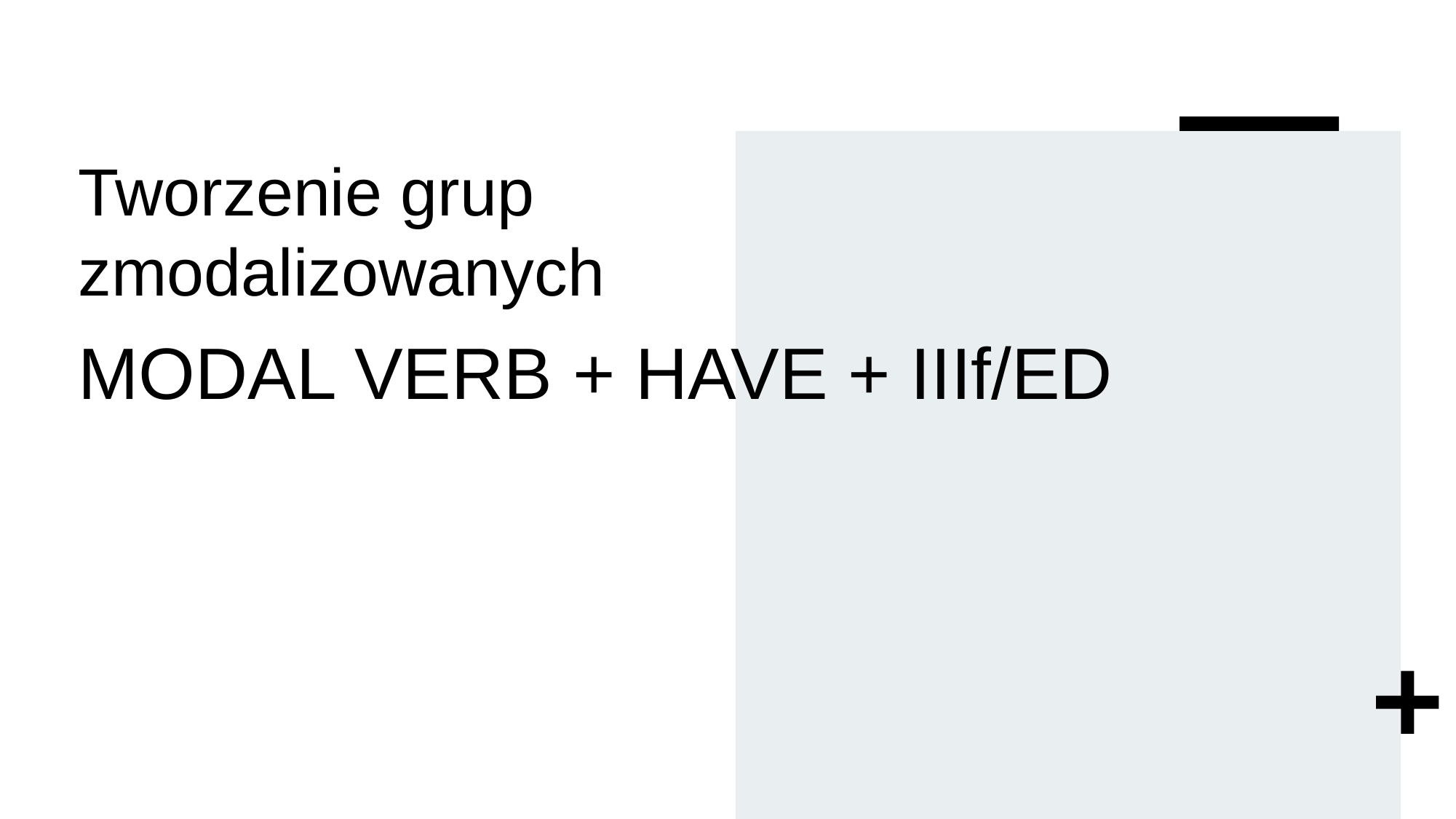

# Tworzenie grup zmodalizowanych
MODAL VERB + HAVE + IIIf/ED